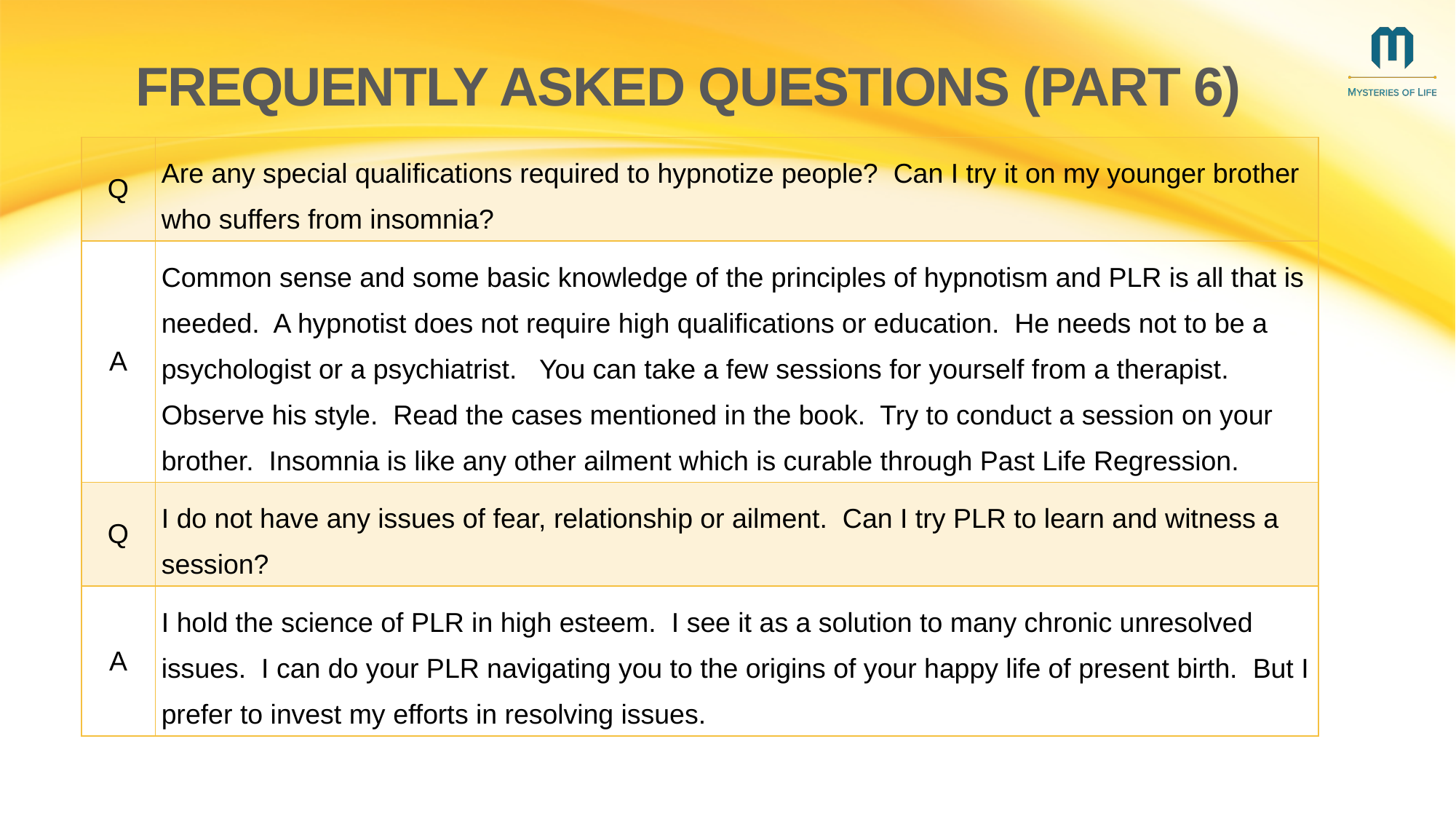

# Frequently Asked Questions (Part 6)
| Q | Are any special qualifications required to hypnotize people? Can I try it on my younger brother who suffers from insomnia? |
| --- | --- |
| A | Common sense and some basic knowledge of the principles of hypnotism and PLR is all that is needed. A hypnotist does not require high qualifications or education. He needs not to be a psychologist or a psychiatrist. You can take a few sessions for yourself from a therapist. Observe his style. Read the cases mentioned in the book. Try to conduct a session on your brother. Insomnia is like any other ailment which is curable through Past Life Regression. |
| Q | I do not have any issues of fear, relationship or ailment. Can I try PLR to learn and witness a session? |
| A | I hold the science of PLR in high esteem. I see it as a solution to many chronic unresolved issues. I can do your PLR navigating you to the origins of your happy life of present birth. But I prefer to invest my efforts in resolving issues. |